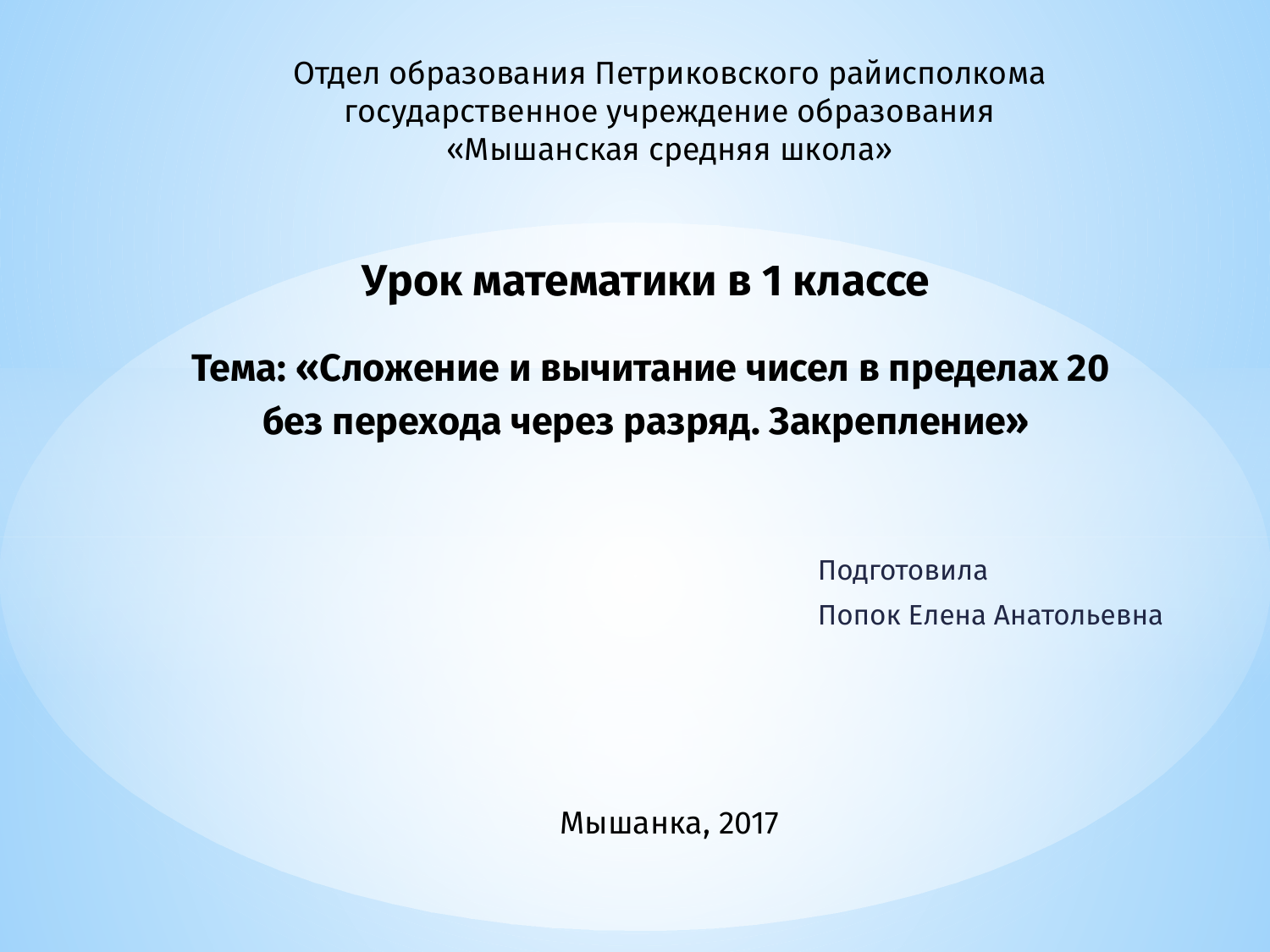

Отдел образования Петриковского райисполкома
государственное учреждение образования
«Мышанская средняя школа»
# Урок математики в 1 классе Тема: «Сложение и вычитание чисел в пределах 20 без перехода через разряд. Закрепление»
Подготовила
Попок Елена Анатольевна
Мышанка, 2017